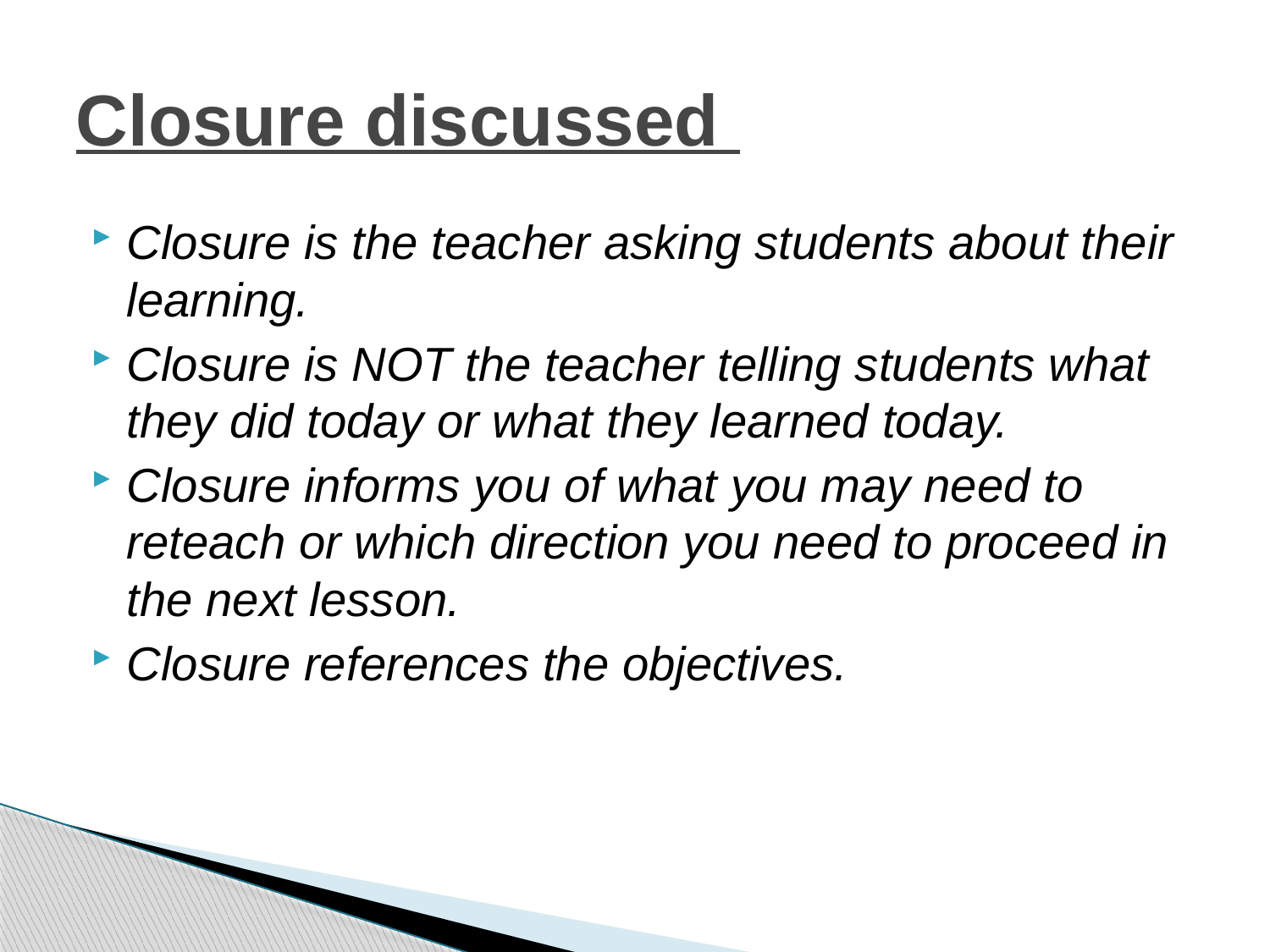

# Closure discussed
Closure is the teacher asking students about their learning.
Closure is NOT the teacher telling students what they did today or what they learned today.
Closure informs you of what you may need to reteach or which direction you need to proceed in the next lesson.
Closure references the objectives.